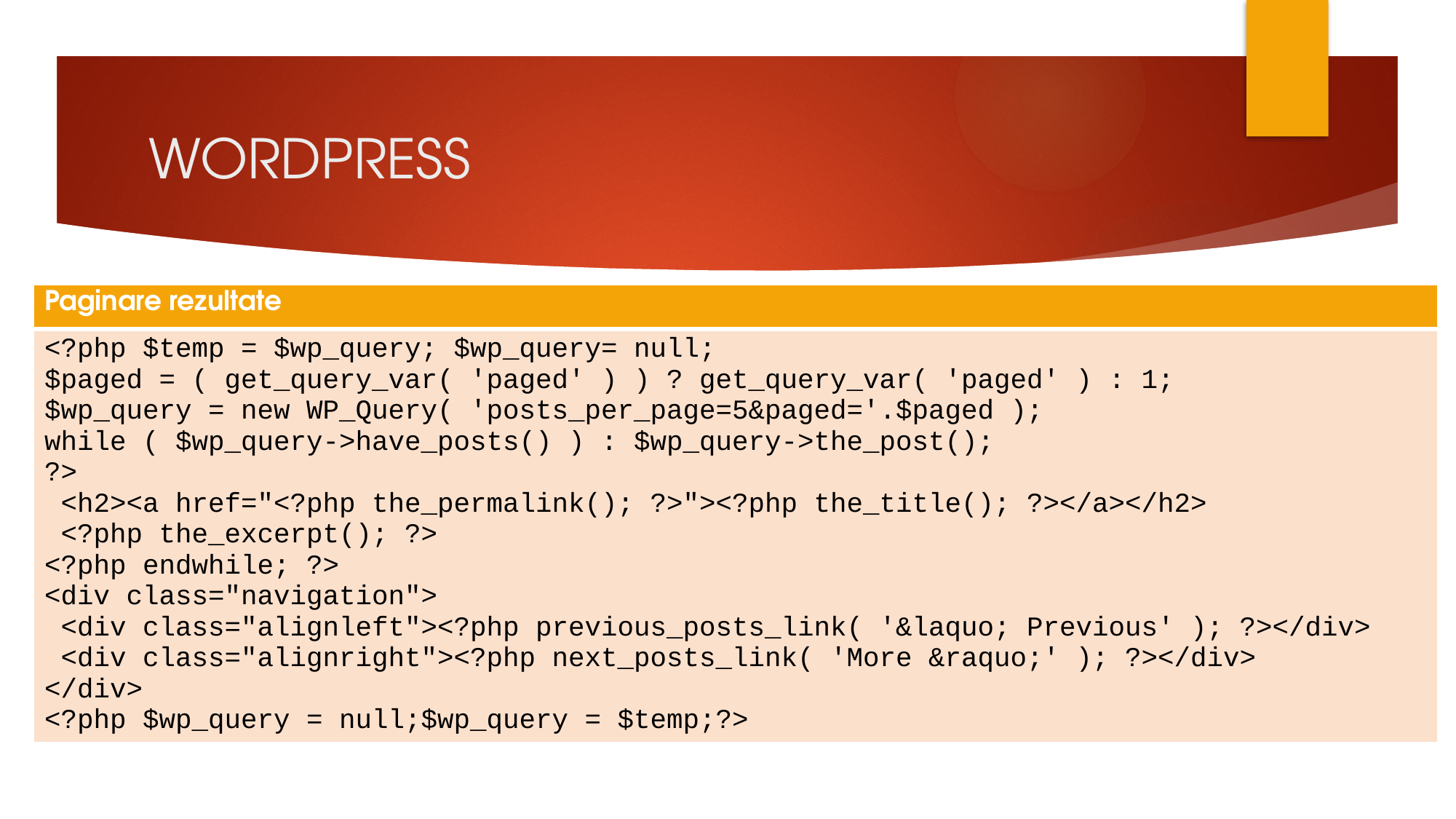

# WORDPRESS
| Paginare rezultate |
| --- |
| <?php $temp = $wp\_query; $wp\_query= null; $paged = ( get\_query\_var( 'paged' ) ) ? get\_query\_var( 'paged' ) : 1; $wp\_query = new WP\_Query( 'posts\_per\_page=5&paged='.$paged ); while ( $wp\_query->have\_posts() ) : $wp\_query->the\_post(); ?> <h2><a href="<?php the\_permalink(); ?>"><?php the\_title(); ?></a></h2> <?php the\_excerpt(); ?> <?php endwhile; ?> <div class="navigation"> <div class="alignleft"><?php previous\_posts\_link( '&laquo; Previous' ); ?></div> <div class="alignright"><?php next\_posts\_link( 'More &raquo;' ); ?></div> </div> <?php $wp\_query = null;$wp\_query = $temp;?> |